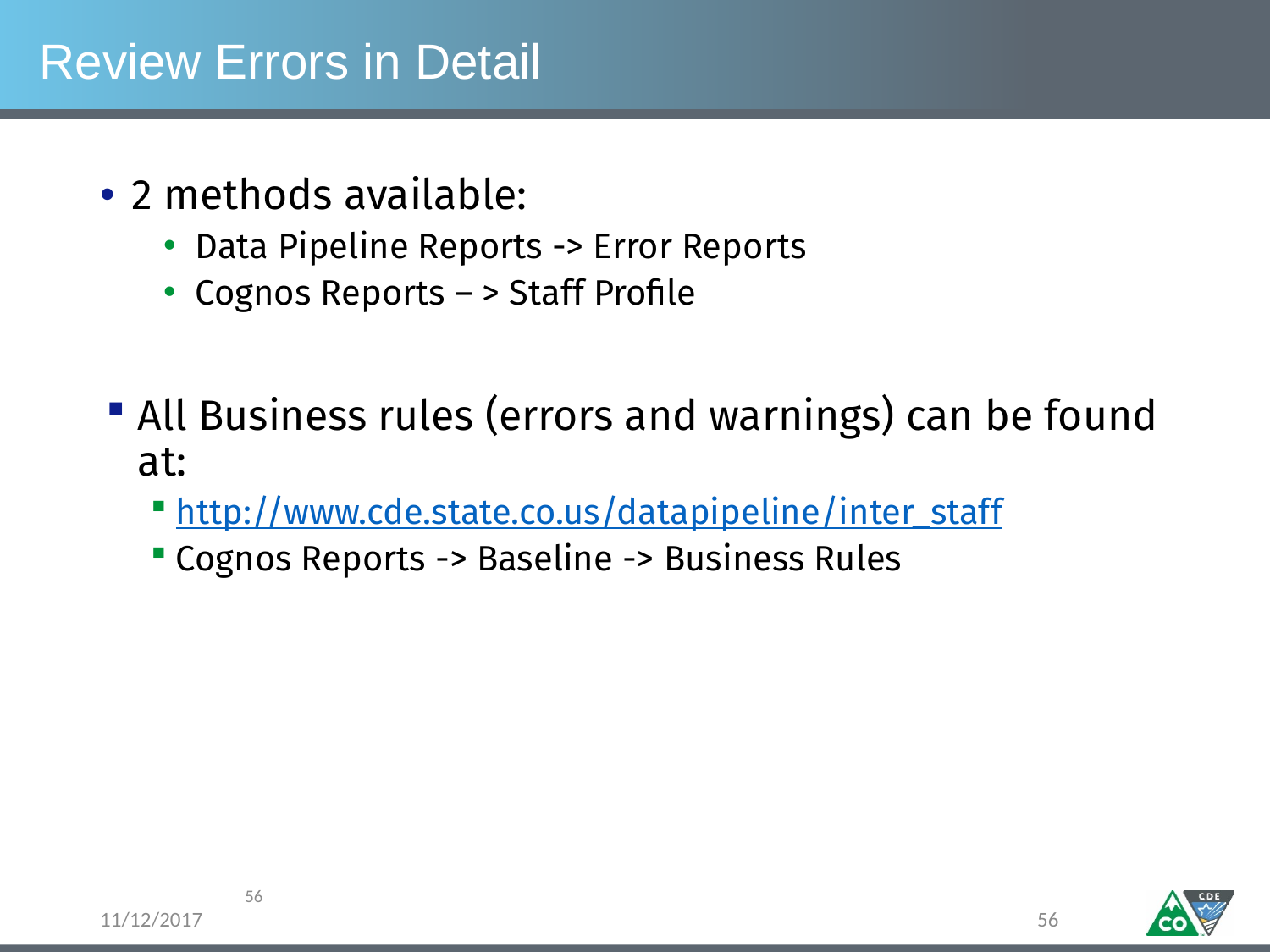

# Review Errors in Detail
2 methods available:
Data Pipeline Reports -> Error Reports
Cognos Reports – > Staff Profile

All Business rules (errors and warnings) can be found at:
http://www.cde.state.co.us/datapipeline/inter_staff
Cognos Reports -> Baseline -> Business Rules

56